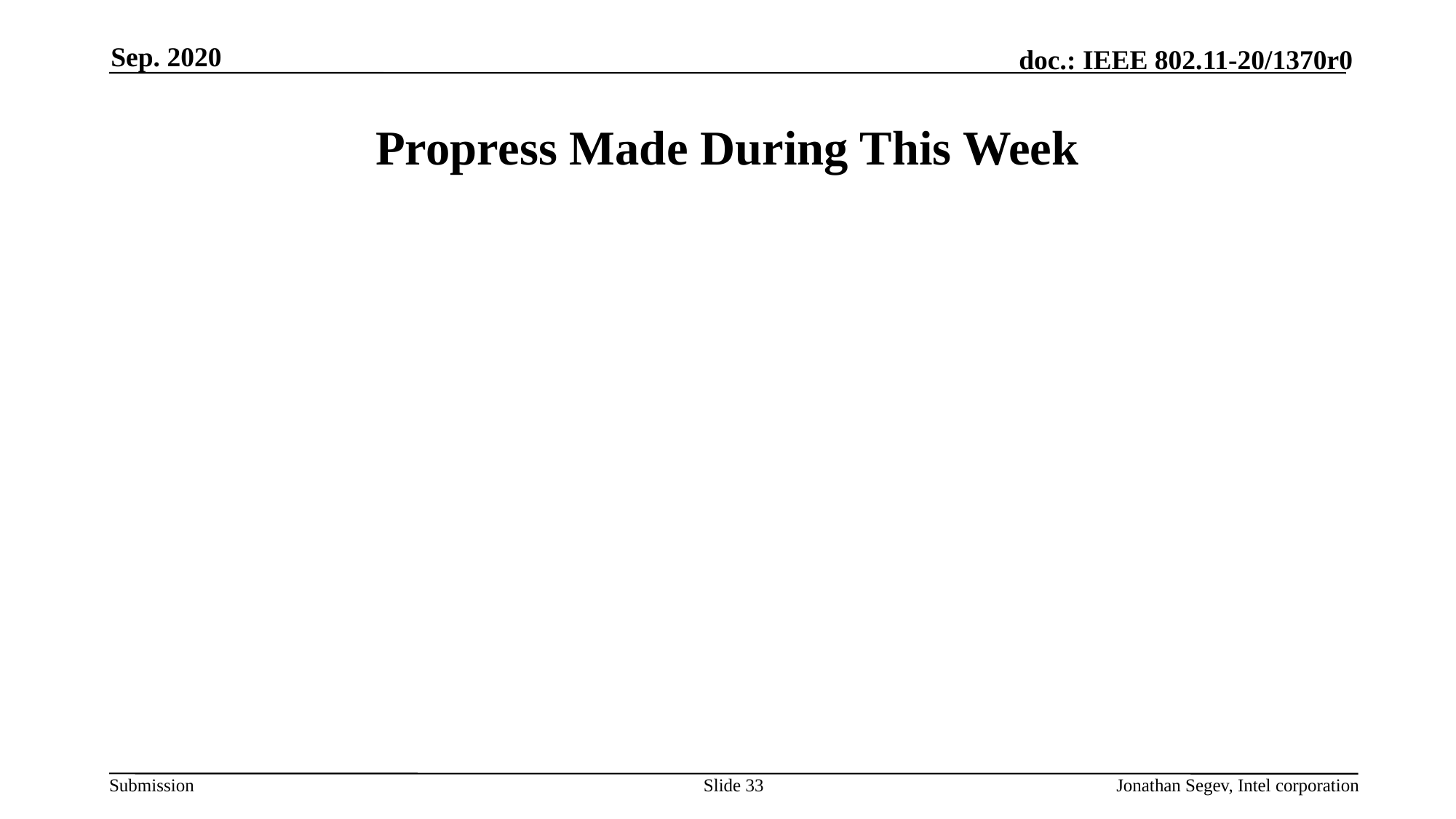

Sep. 2020
# Propress Made During This Week

Slide 33
Jonathan Segev, Intel corporation